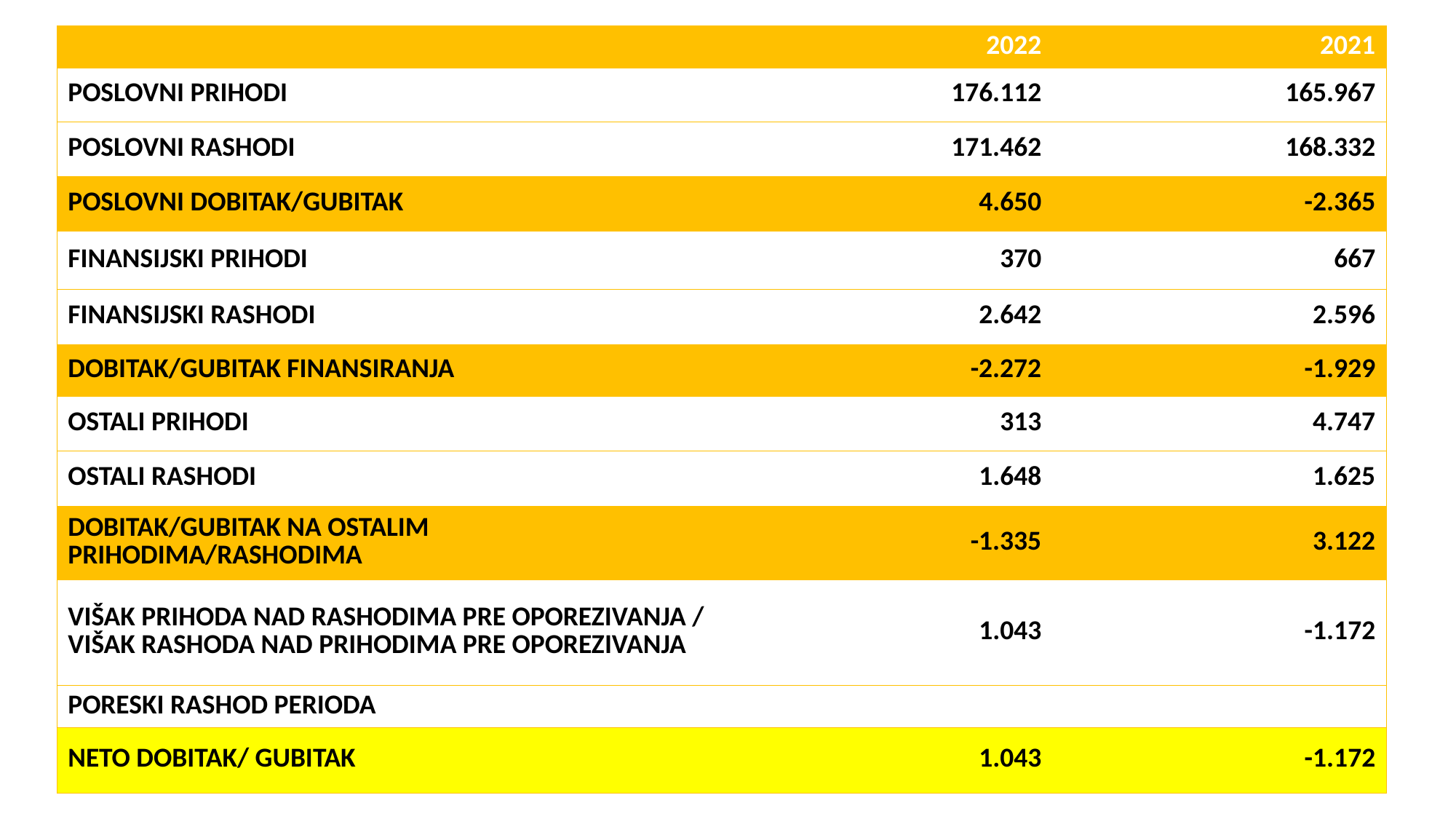

|  | 2022 | 2021 |
| --- | --- | --- |
| POSLOVNI PRIHODI | 176.112 | 165.967 |
| POSLOVNI RASHODI | 171.462 | 168.332 |
| POSLOVNI DOBITAK/GUBITAK | 4.650 | -2.365 |
| FINANSIJSKI PRIHODI | 370 | 667 |
| FINANSIJSKI RASHODI | 2.642 | 2.596 |
| DOBITAK/GUBITAK FINANSIRANJA | -2.272 | -1.929 |
| OSTALI PRIHODI | 313 | 4.747 |
| OSTALI RASHODI | 1.648 | 1.625 |
| DOBITAK/GUBITAK NA OSTALIM PRIHODIMA/RASHODIMA | -1.335 | 3.122 |
| VIŠAK PRIHODA NAD RASHODIMA PRE OPOREZIVANJA / VIŠAK RASHODA NAD PRIHODIMA PRE OPOREZIVANJA | 1.043 | -1.172 |
| PORESKI RASHOD PERIODA |  |  |
| NETO DOBITAK/ GUBITAK | 1.043 | -1.172 |